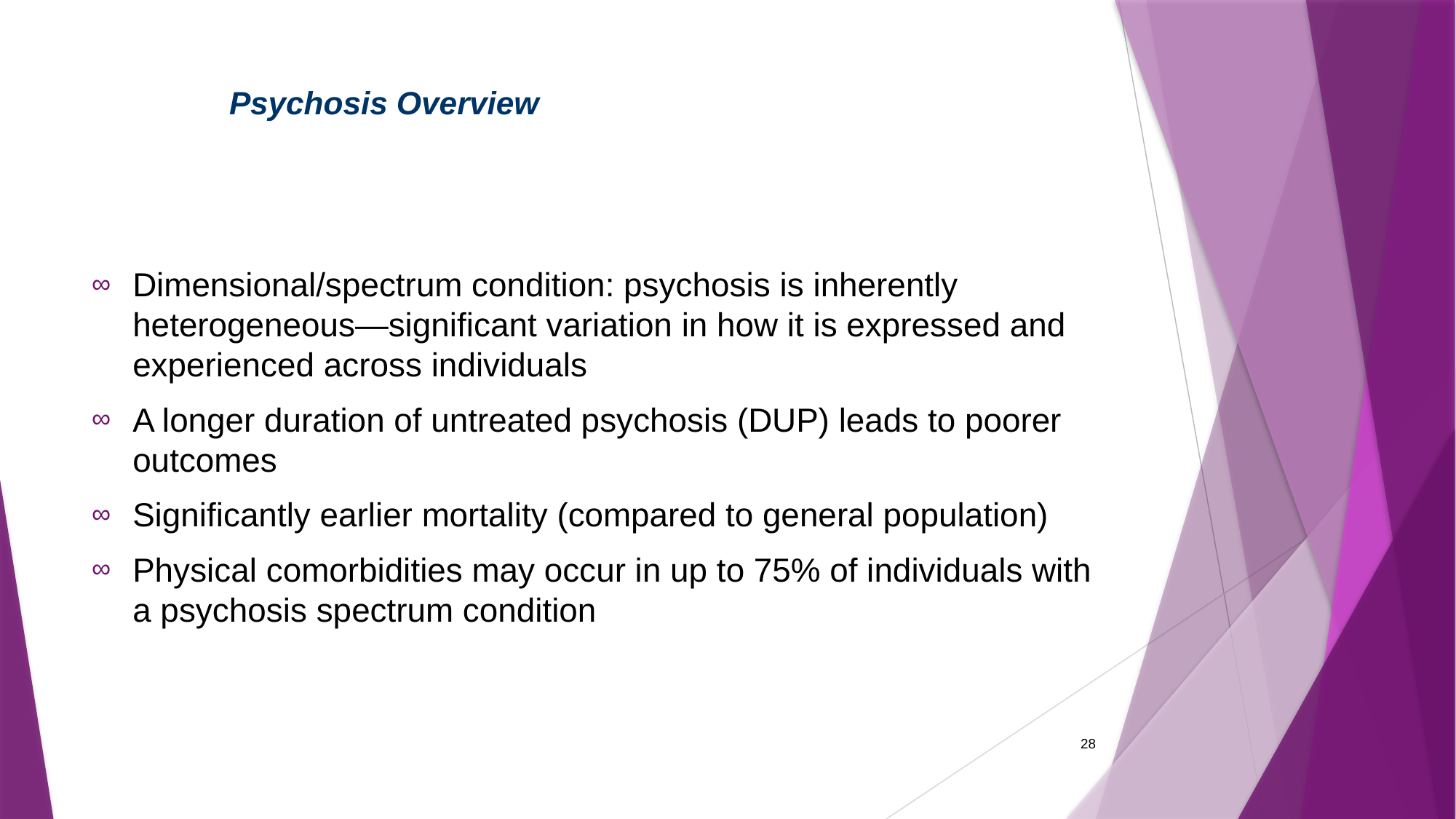

# Psychosis Overview
Dimensional/spectrum condition: psychosis is inherently heterogeneous—significant variation in how it is expressed and experienced across individuals
A longer duration of untreated psychosis (DUP) leads to poorer outcomes
Significantly earlier mortality (compared to general population)
Physical comorbidities may occur in up to 75% of individuals with a psychosis spectrum condition

28